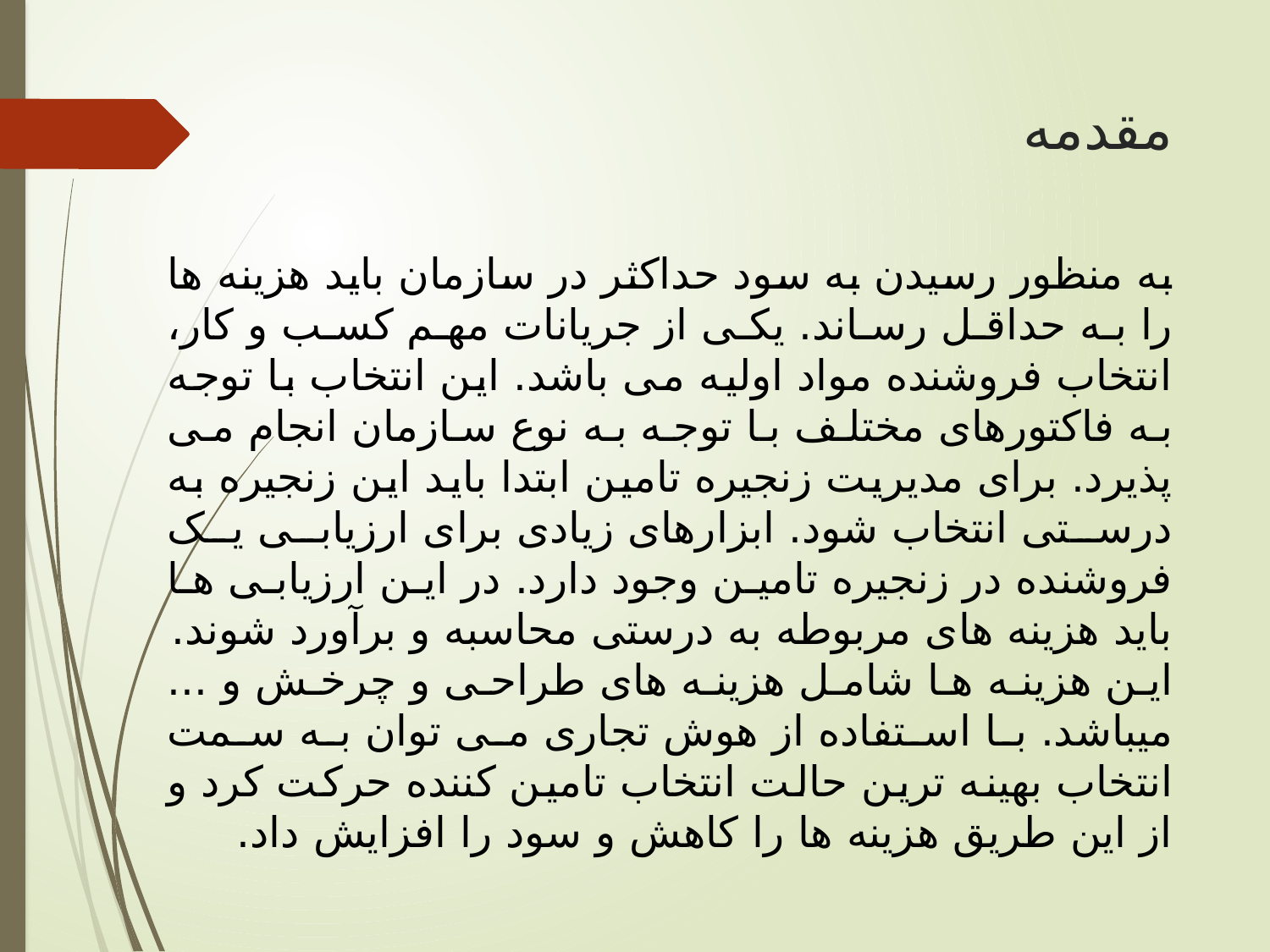

# مقدمه
به منظور رسیدن به سود حداکثر در سازمان باید هزینه ها را به حداقل رساند. یکی از جریانات مهم کسب و کار، انتخاب فروشنده مواد اولیه می باشد. این انتخاب با توجه به فاکتورهای مختلف با توجه به نوع سازمان انجام می پذیرد. برای مدیریت زنجیره تامین ابتدا باید این زنجیره به درستی انتخاب شود. ابزارهای زیادی برای ارزیابی یک فروشنده در زنجیره تامین وجود دارد. در این ارزیابی ها باید هزینه های مربوطه به درستی محاسبه و برآورد شوند.
این هزینه ها شامل هزینه های طراحی و چرخش و ... میباشد. با استفاده از هوش تجاری می توان به سمت انتخاب بهینه ترین حالت انتخاب تامین کننده حرکت کرد و از این طریق هزینه ها را کاهش و سود را افزایش داد.